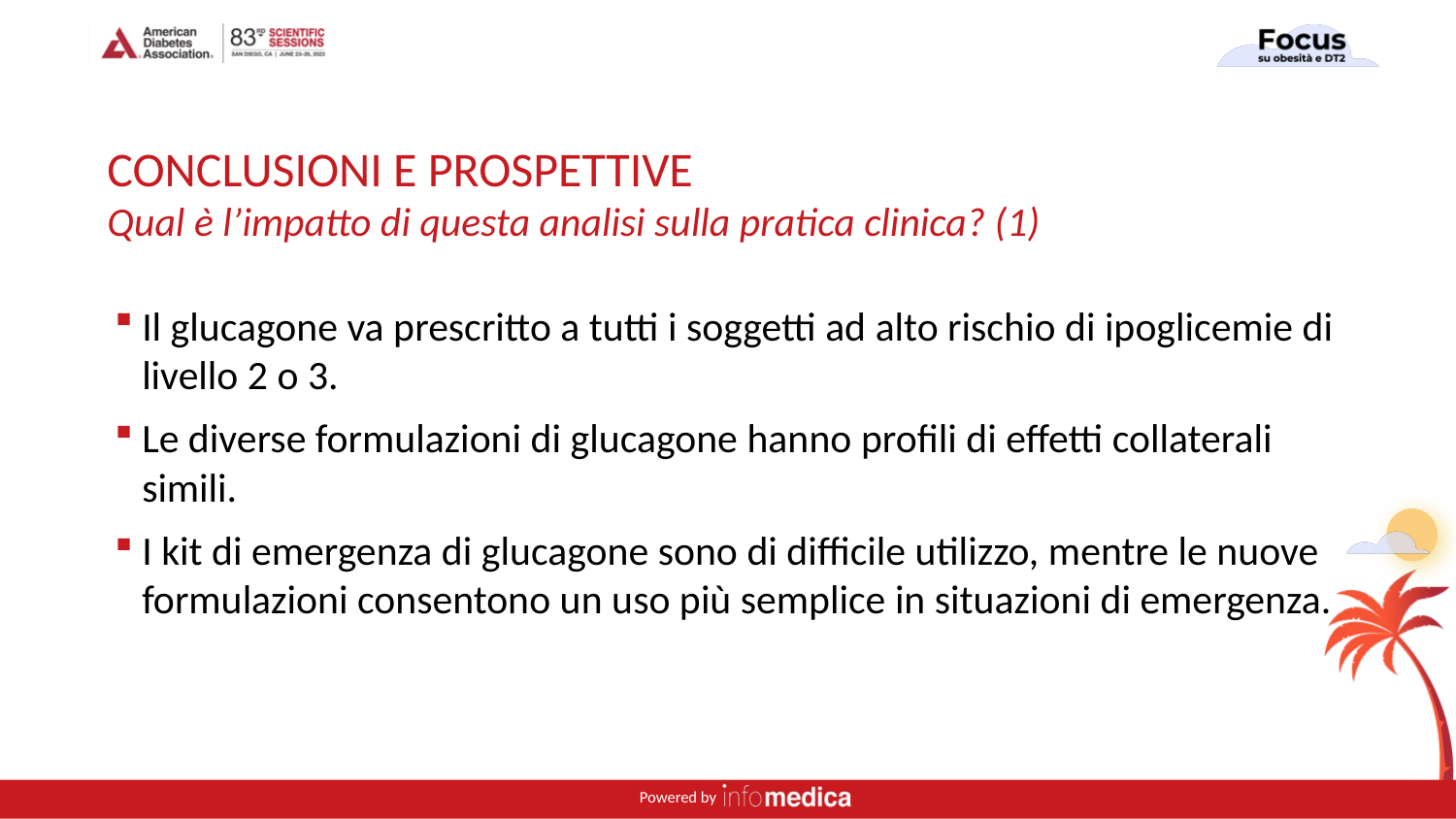

# CONCLUSIONI E PROSPETTIVE Qual è l’impatto di questa analisi sulla pratica clinica? (1)
Il glucagone va prescritto a tutti i soggetti ad alto rischio di ipoglicemie di livello 2 o 3.
Le diverse formulazioni di glucagone hanno profili di effetti collaterali simili.
I kit di emergenza di glucagone sono di difficile utilizzo, mentre le nuove formulazioni consentono un uso più semplice in situazioni di emergenza.